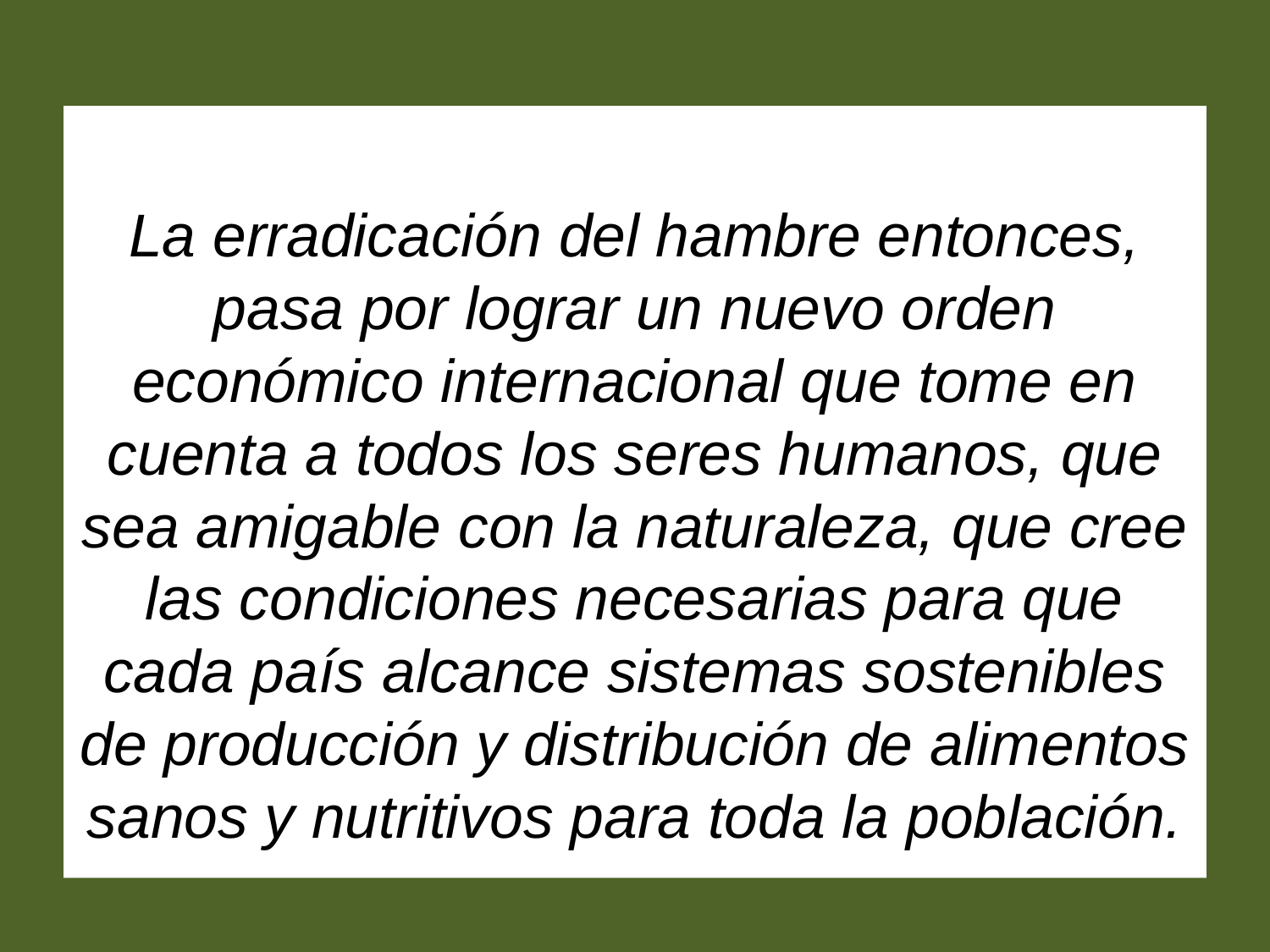

La erradicación del hambre entonces, pasa por lograr un nuevo orden económico internacional que tome en cuenta a todos los seres humanos, que sea amigable con la naturaleza, que cree las condiciones necesarias para que cada país alcance sistemas sostenibles de producción y distribución de alimentos sanos y nutritivos para toda la población.